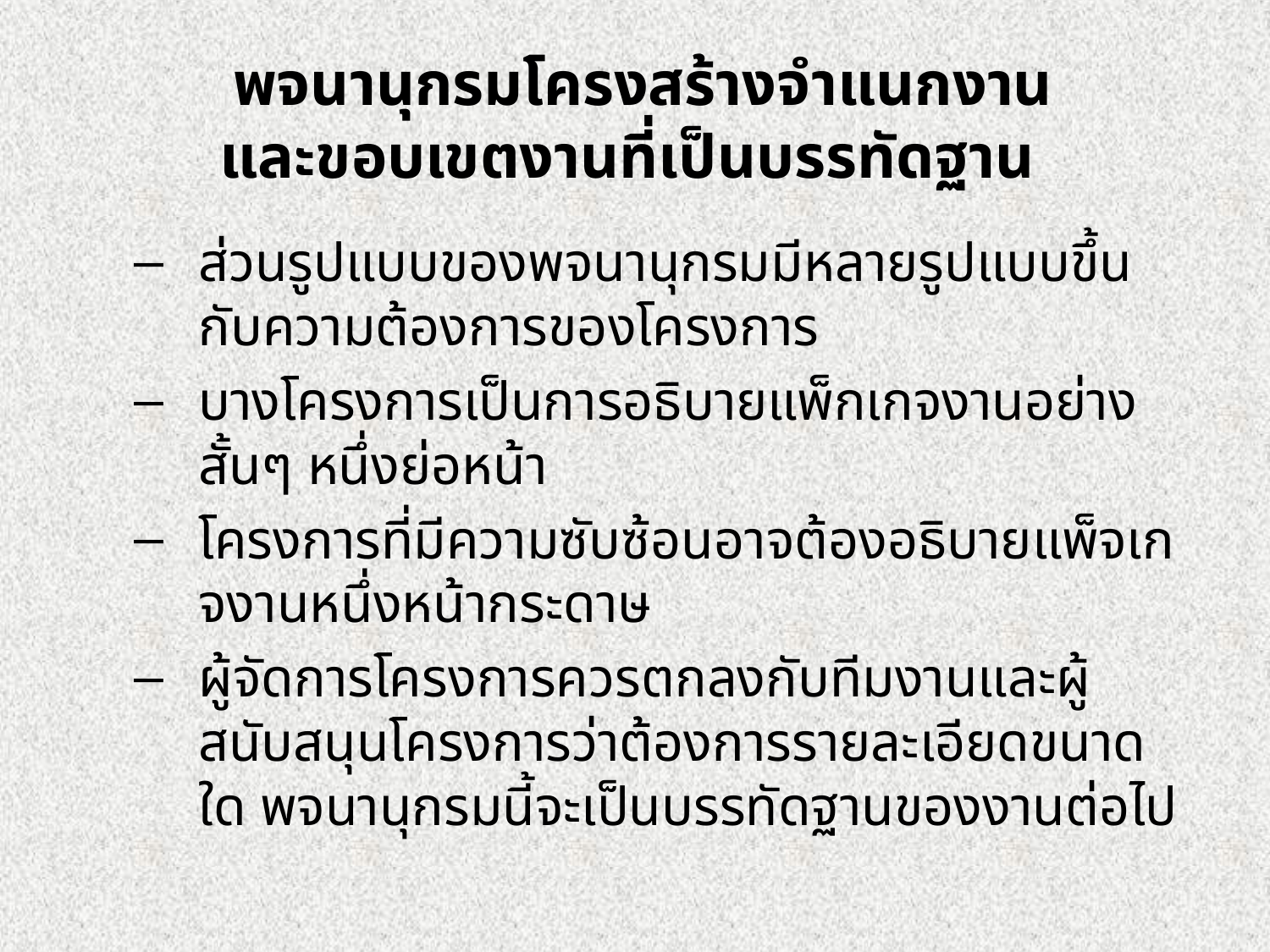

# พจนานุกรมโครงสร้างจำแนกงาน และขอบเขตงานที่เป็นบรรทัดฐาน
ส่วนรูปแบบของพจนานุกรมมีหลายรูปแบบขึ้นกับความต้องการของโครงการ
บางโครงการเป็นการอธิบายแพ็กเกจงานอย่างสั้นๆ หนึ่งย่อหน้า
โครงการที่มีความซับซ้อนอาจต้องอธิบายแพ็จเกจงานหนึ่งหน้ากระดาษ
ผู้จัดการโครงการควรตกลงกับทีมงานและผู้สนับสนุนโครงการว่าต้องการรายละเอียดขนาดใด พจนานุกรมนี้จะเป็นบรรทัดฐานของงานต่อไป